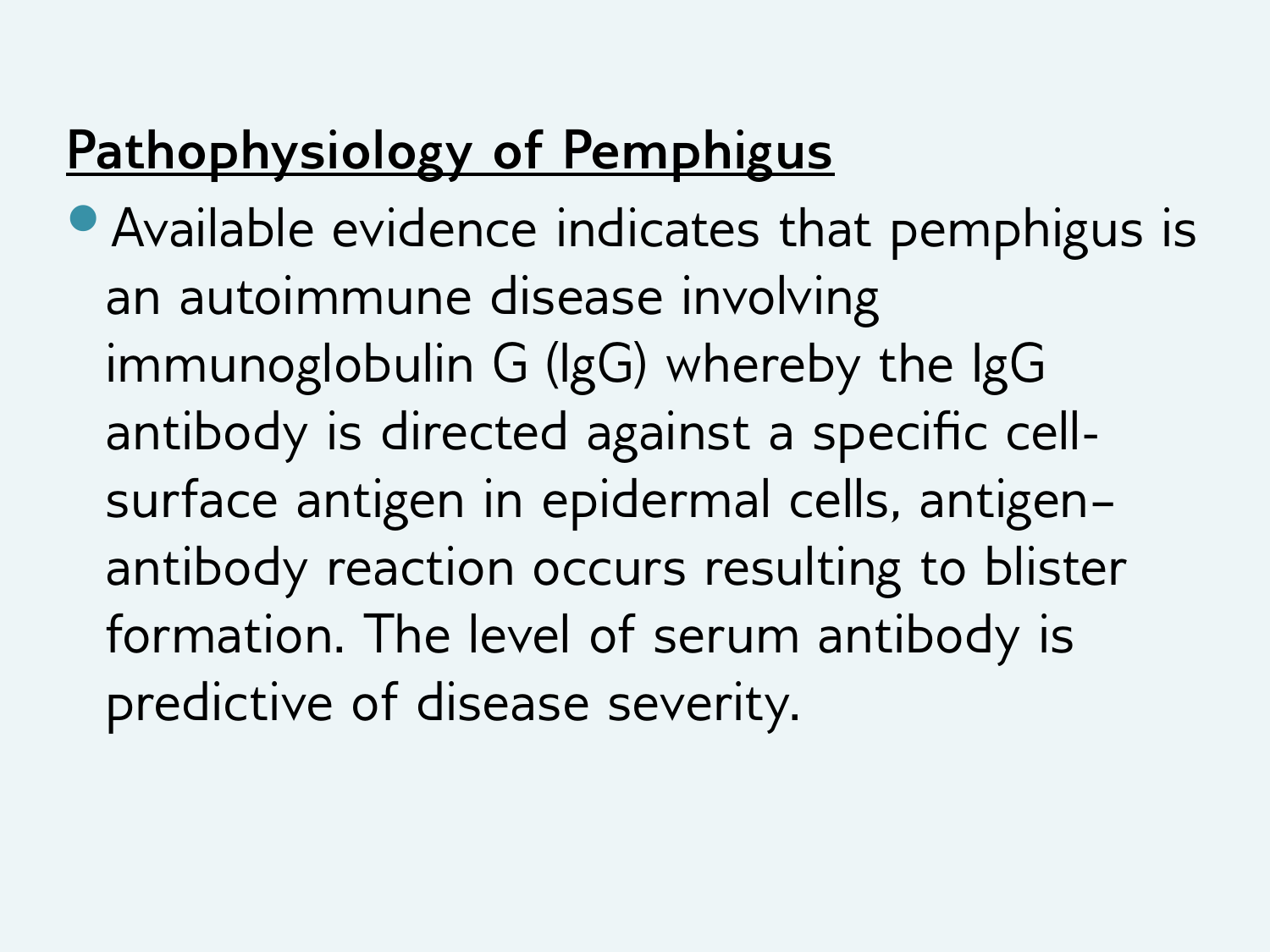

Pathophysiology of Pemphigus
Available evidence indicates that pemphigus is an autoimmune disease involving immunoglobulin G (IgG) whereby the IgG antibody is directed against a specific cell-surface antigen in epidermal cells, antigen–antibody reaction occurs resulting to blister formation. The level of serum antibody is predictive of disease severity.